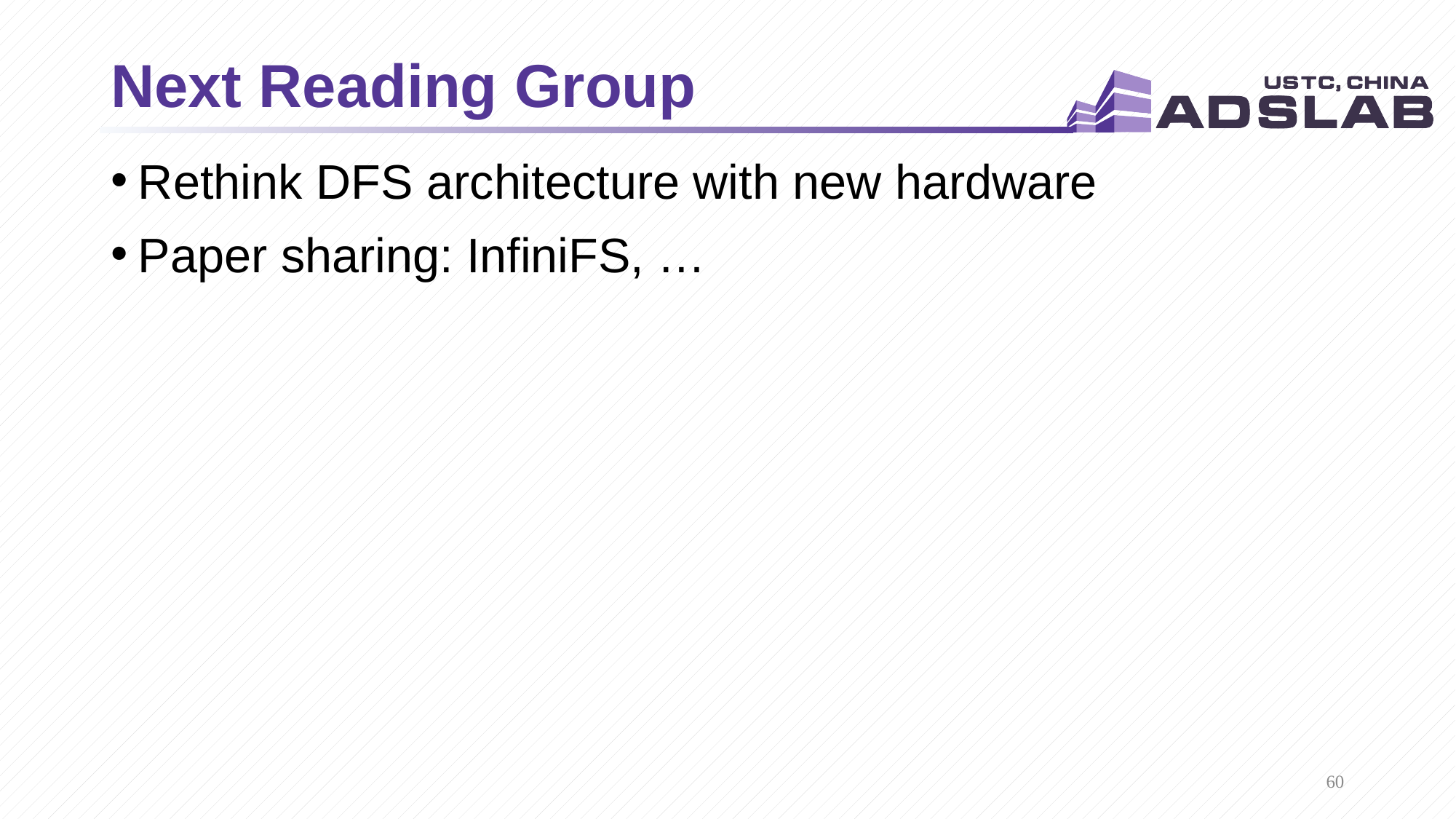

# Next Reading Group
Rethink DFS architecture with new hardware
Paper sharing: InfiniFS, …